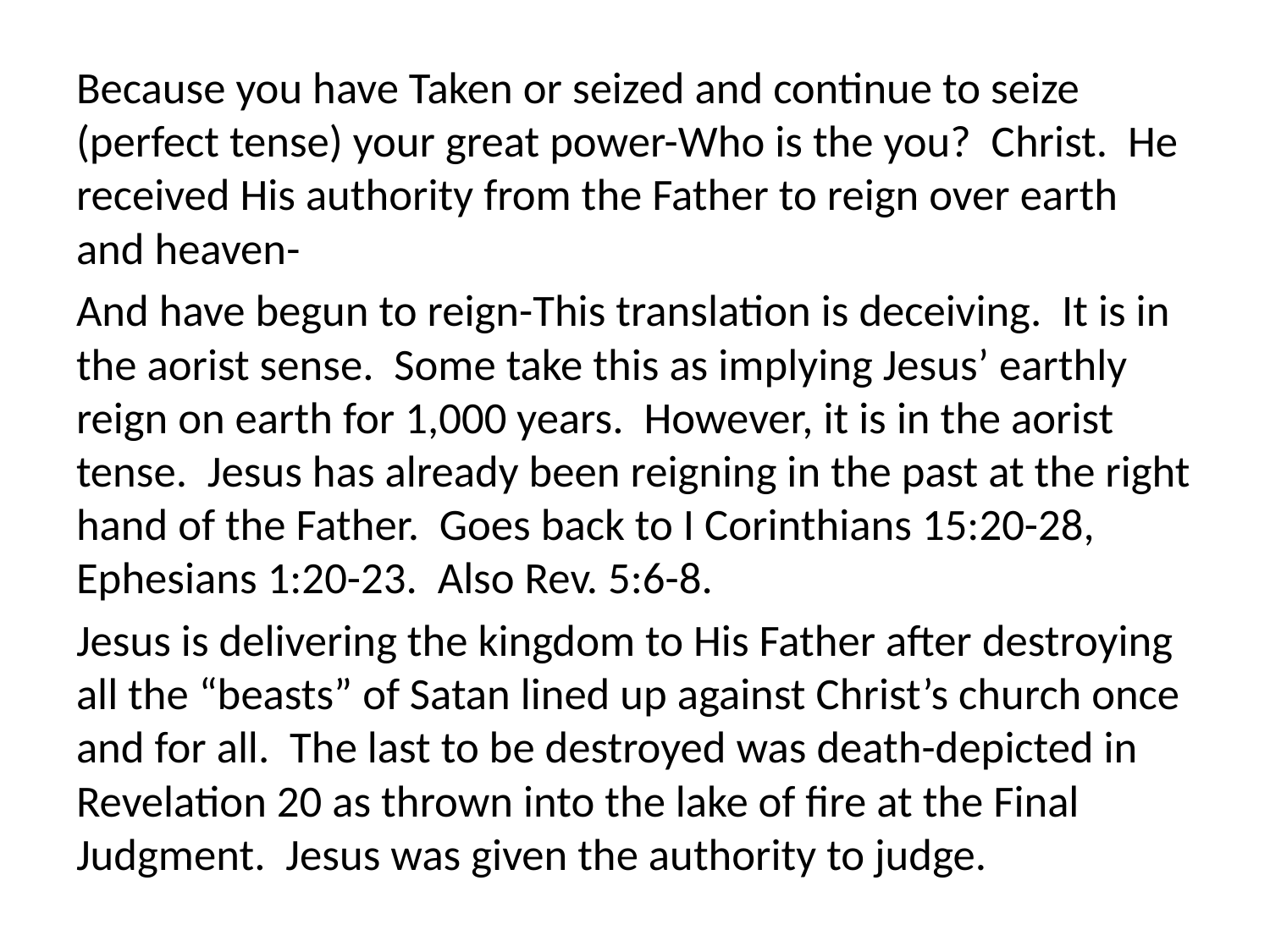

Because you have Taken or seized and continue to seize (perfect tense) your great power-Who is the you?  Christ.  He received His authority from the Father to reign over earth and heaven-
And have begun to reign-This translation is deceiving.  It is in the aorist sense.  Some take this as implying Jesus’ earthly reign on earth for 1,000 years.  However, it is in the aorist tense.  Jesus has already been reigning in the past at the right hand of the Father.  Goes back to I Corinthians 15:20-28, Ephesians 1:20-23.  Also Rev. 5:6-8.
Jesus is delivering the kingdom to His Father after destroying all the “beasts” of Satan lined up against Christ’s church once and for all.  The last to be destroyed was death-depicted in Revelation 20 as thrown into the lake of fire at the Final Judgment.  Jesus was given the authority to judge.